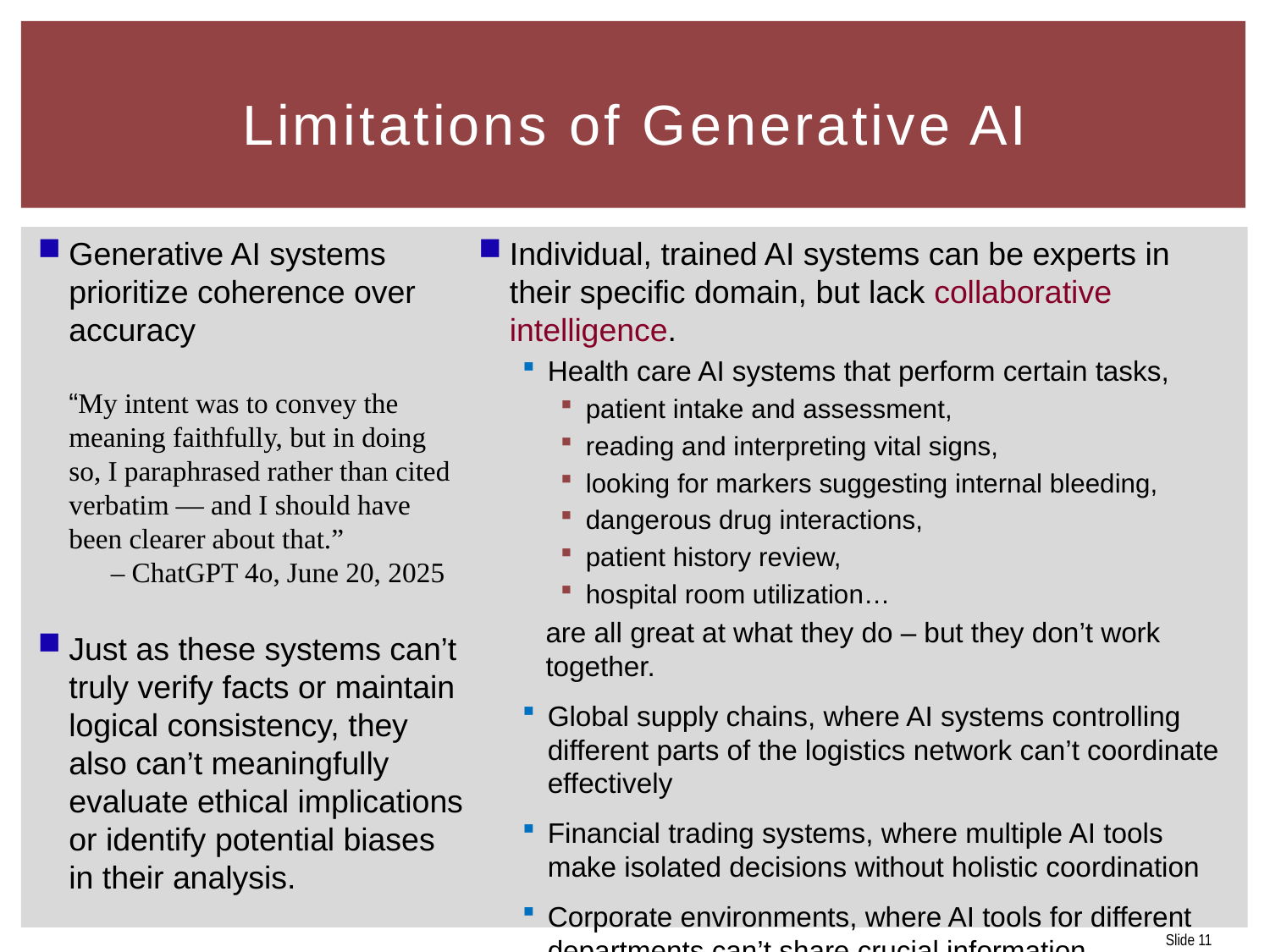

# Limitations of Generative AI
Generative AI systems prioritize coherence over accuracy
“My intent was to convey the meaning faithfully, but in doing so, I paraphrased rather than cited verbatim — and I should have been clearer about that.”
      – ChatGPT 4o, June 20, 2025
Just as these systems can’t truly verify facts or maintain logical consistency, they also can’t meaningfully evaluate ethical implications or identify potential biases in their analysis.

Individual, trained AI systems can be experts in their specific domain, but lack collaborative intelligence.
Health care AI systems that perform certain tasks,
patient intake and assessment,
reading and interpreting vital signs,
looking for markers suggesting internal bleeding,
dangerous drug interactions,
patient history review,
hospital room utilization…
   are all great at what they do – but they don’t work
   together.
Global supply chains, where AI systems controlling different parts of the logistics network can’t coordinate effectively
Financial trading systems, where multiple AI tools make isolated decisions without holistic coordination
Corporate environments, where AI tools for different departments can’t share crucial information